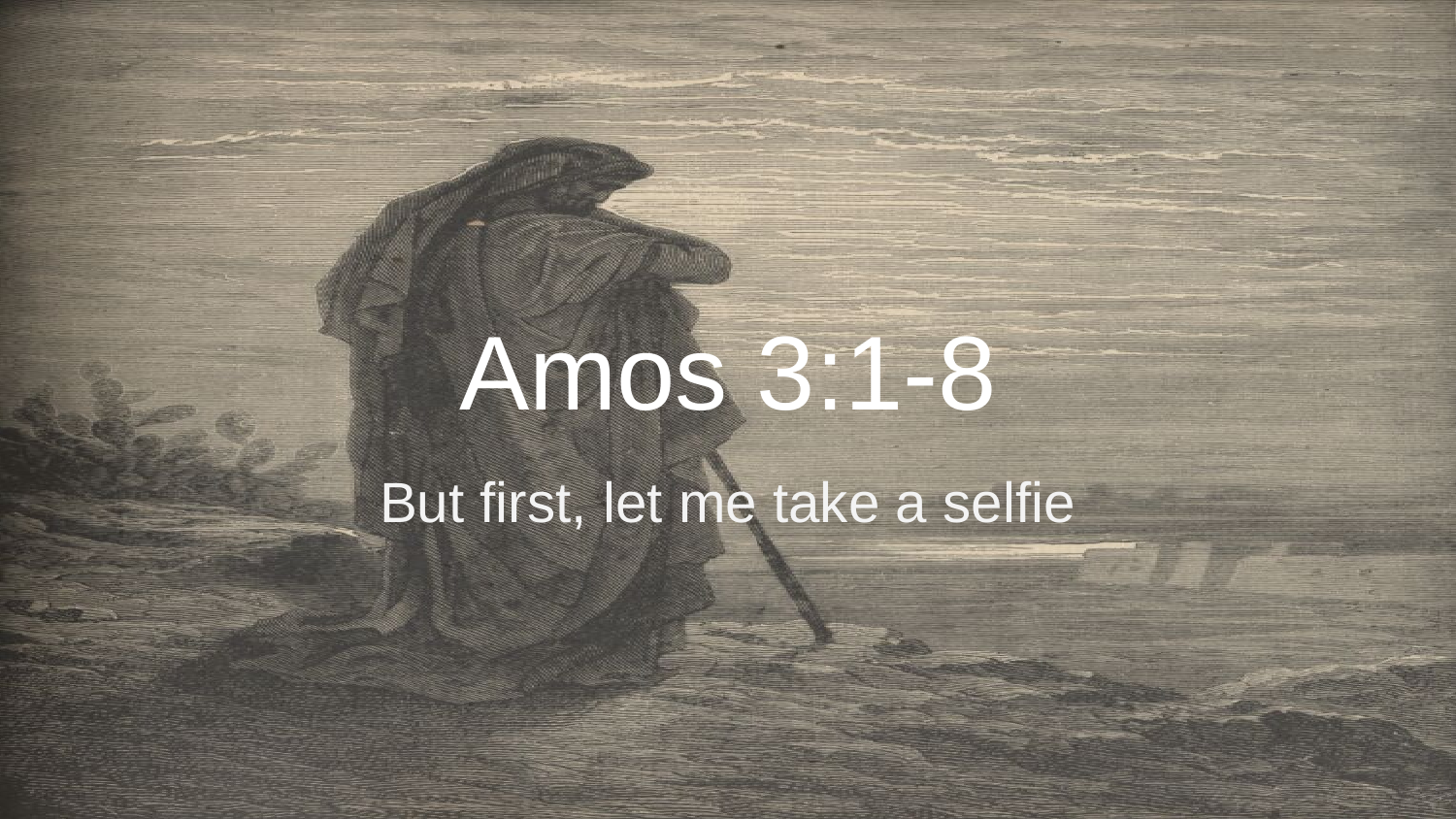

# Amos 3:1-8
But first, let me take a selfie